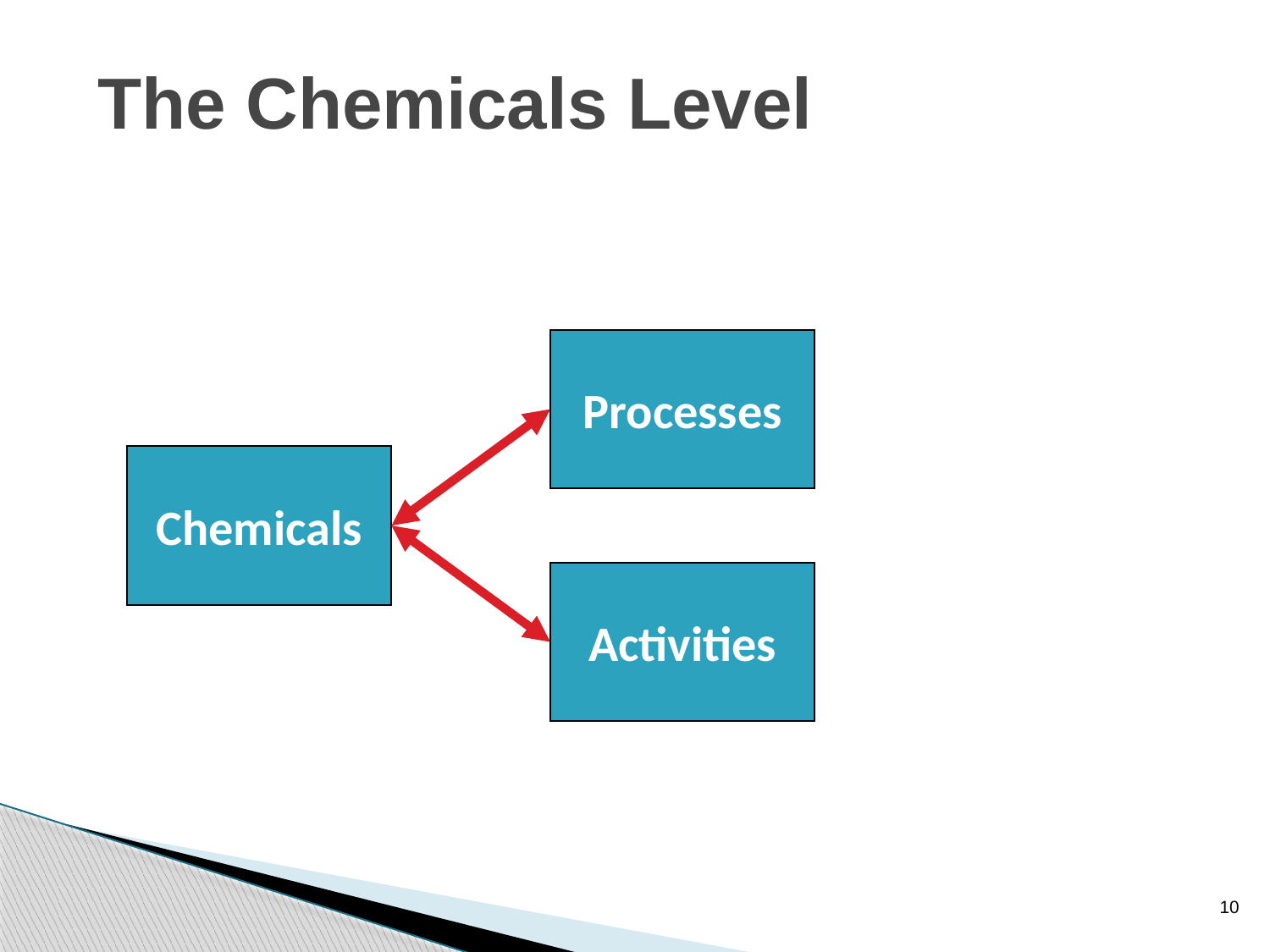

# The Chemicals Level

Processes
Chemicals
Activities
10